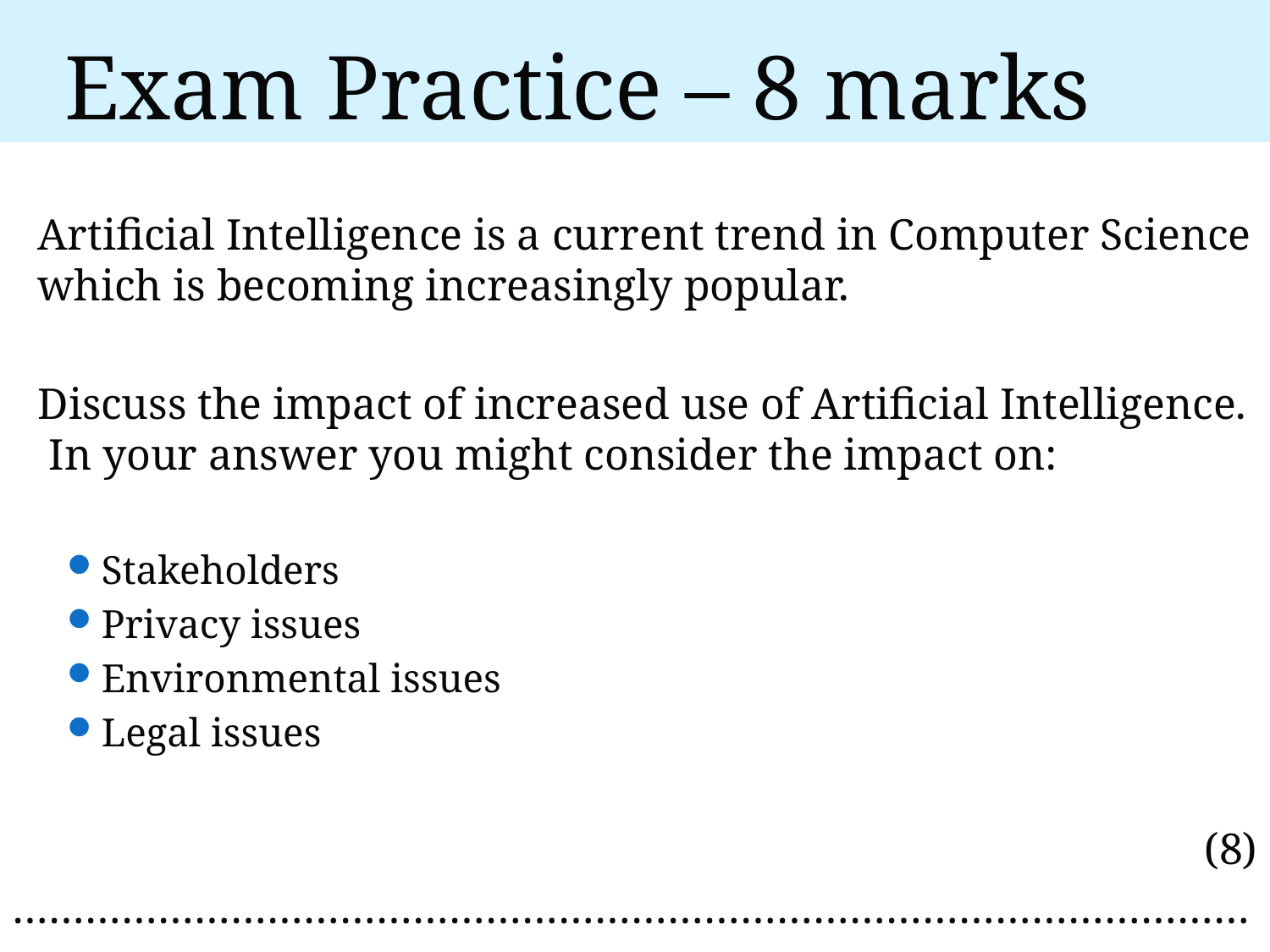

# Exam Practice – 8 marks

Artificial Intelligence is a current trend in Computer Science which is becoming increasingly popular.

Discuss the impact of increased use of Artificial Intelligence.  In your answer you might consider the impact on:

Stakeholders
Privacy issues
Environmental issues
Legal issues

(8)
…………………………………………………………………………………………………….
…………………………………………………………………………………………………….
…………………………………………………………………………………………………….
…………………………………………………………………………………………………….